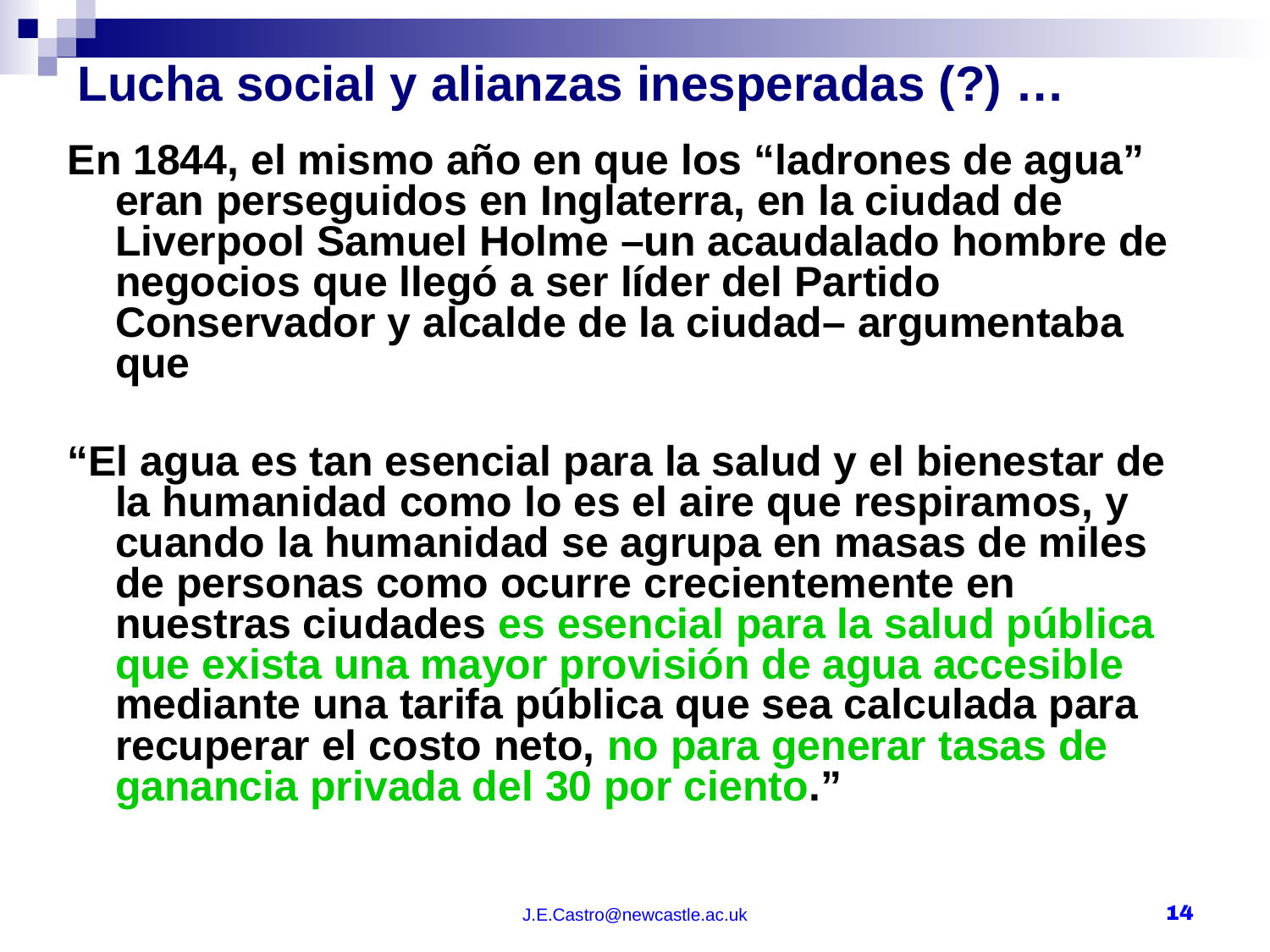

# Lucha social y alianzas inesperadas (?) …
En 1844, el mismo año en que los “ladrones de agua” eran perseguidos en Inglaterra, en la ciudad de Liverpool Samuel Holme –un acaudalado hombre de negocios que llegó a ser líder del Partido Conservador y alcalde de la ciudad– argumentaba que

“El agua es tan esencial para la salud y el bienestar de la humanidad como lo es el aire que respiramos, y cuando la humanidad se agrupa en masas de miles de personas como ocurre crecientemente en nuestras ciudades es esencial para la salud pública que exista una mayor provisión de agua accesible mediante una tarifa pública que sea calculada para recuperar el costo neto, no para generar tasas de ganancia privada del 30 por ciento.”
J.E.Castro@newcastle.ac.uk
14